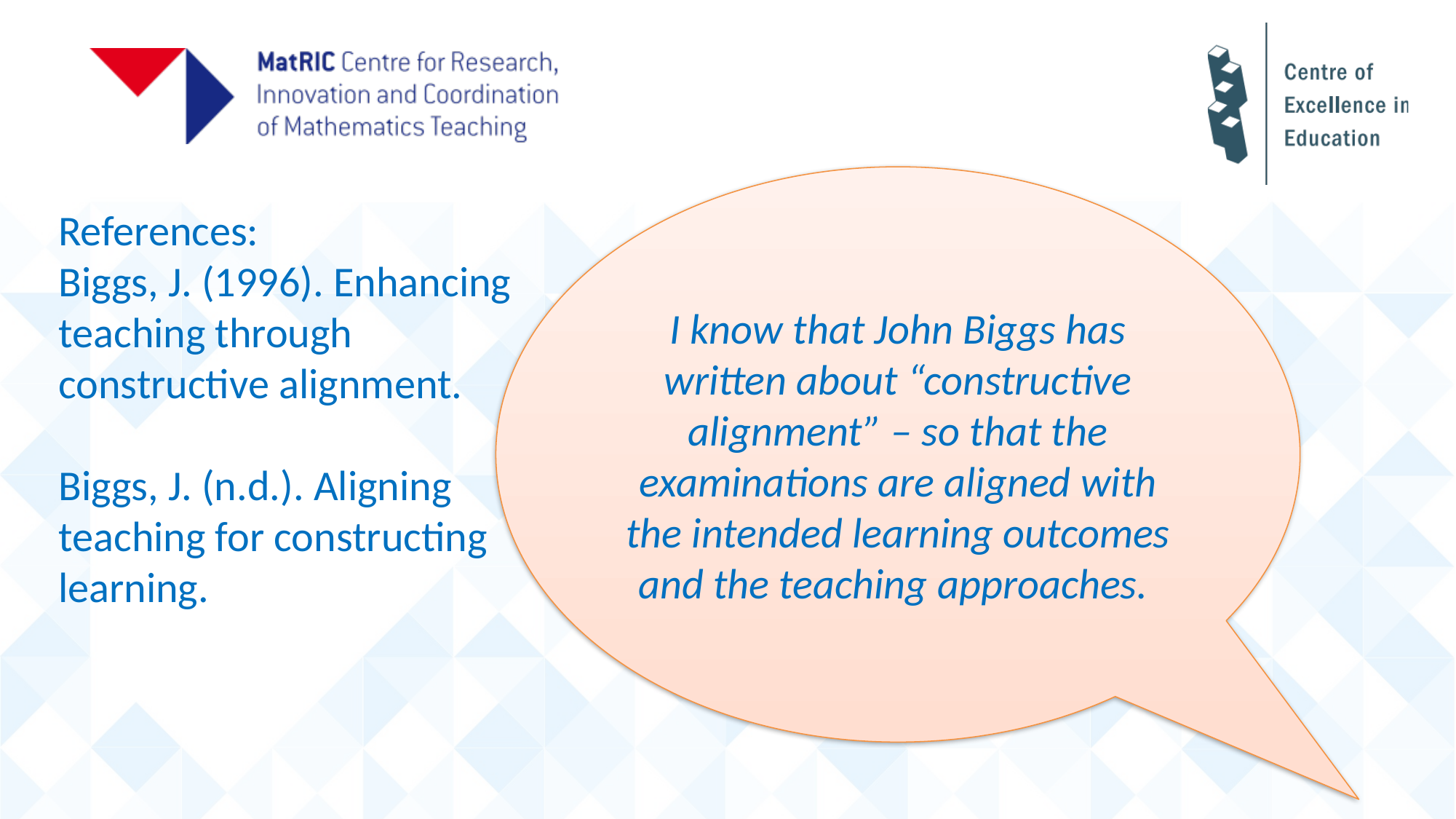

I know that John Biggs has written about “constructive alignment” – so that the examinations are aligned with the intended learning outcomes and the teaching approaches.
References:
Biggs, J. (1996). Enhancing teaching through constructive alignment.

Biggs, J. (n.d.). Aligning teaching for constructing learning.